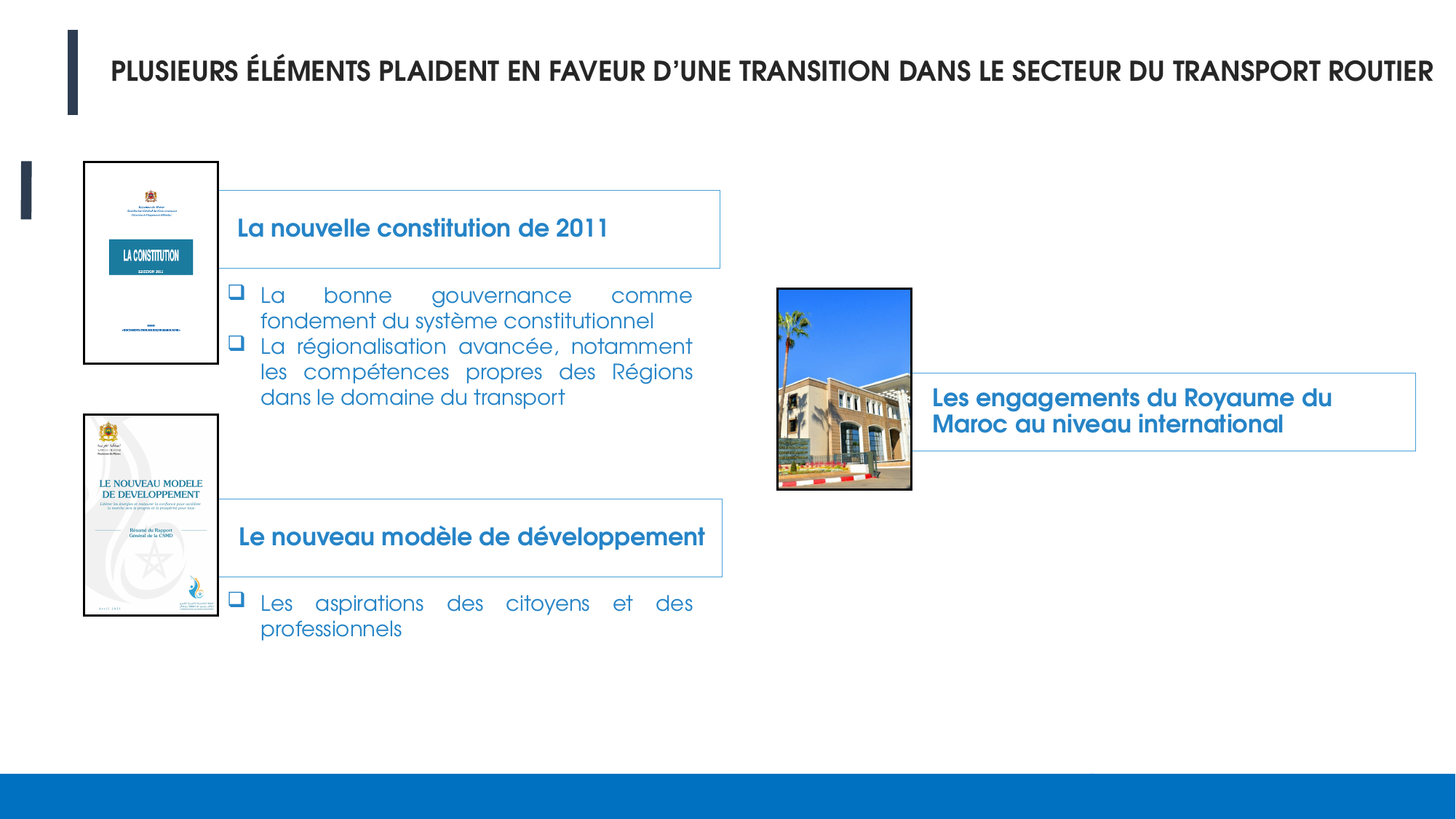

# PLUSIEURS ÉLÉMENTS PLAIDENT EN FAVEUR D’UNE TRANSITION DANS LE SECTEUR DU TRANSPORT ROUTIER
La nouvelle constitution de 2011
Le nouveau modèle de développement
Les engagements du Royaume du Maroc au niveau international
La bonne gouvernance comme fondement du système constitutionnel
La régionalisation avancée, notamment les compétences propres des Régions dans le domaine du transport
Les aspirations des citoyens et des professionnels